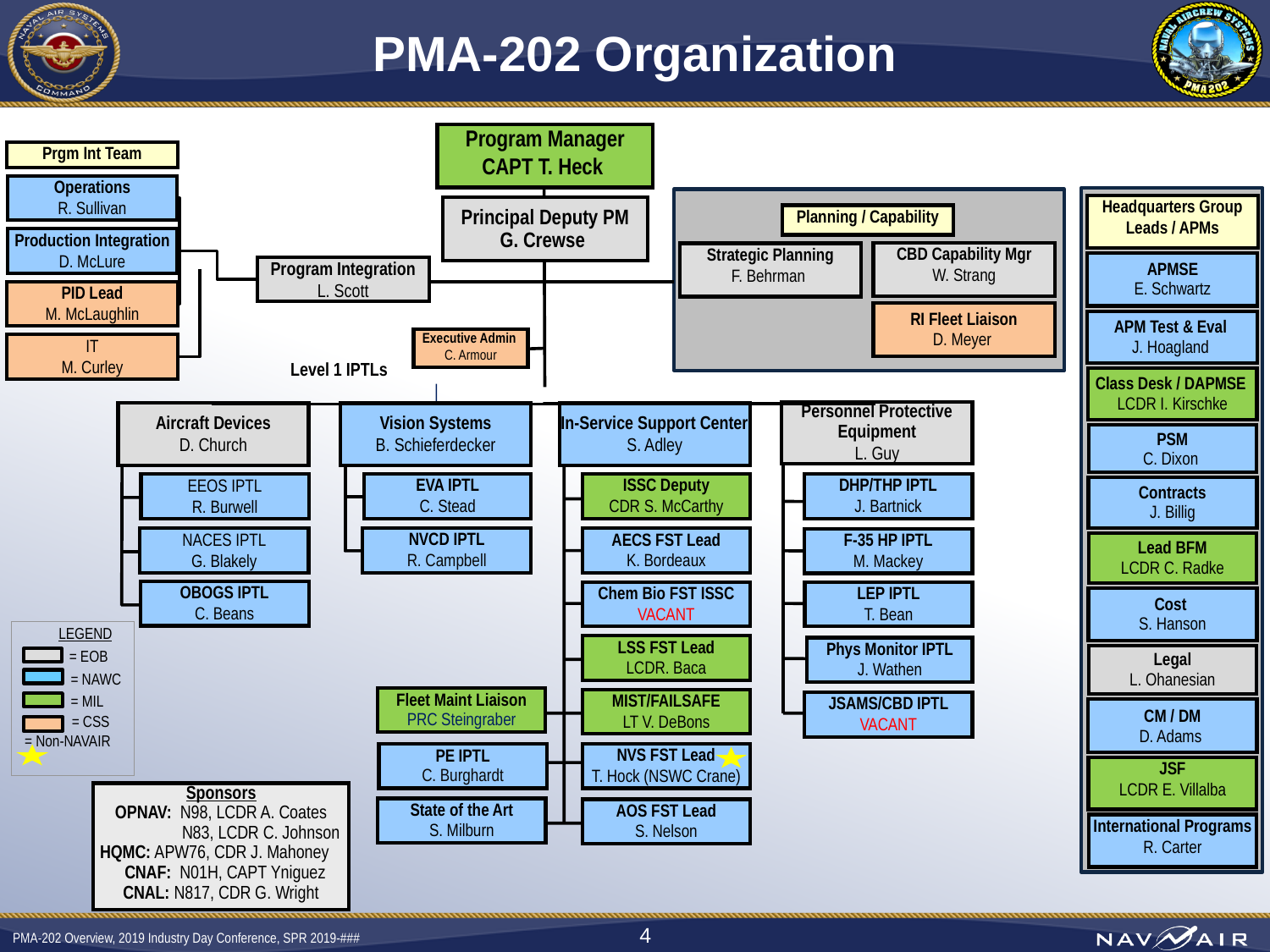

# PMA-202 Organization
Program Manager
CAPT T. Heck

Prgm Int Team
Operations
R. Sullivan

Headquarters Group
Leads / APMs

Principal Deputy PM
G. Crewse
Planning / Capability

Production Integration
D. McLure

CBD Capability Mgr
W. Strang
Strategic Planning
F. Behrman

APMSE
E. Schwartz
Program Integration
L. Scott

PID Lead
M. McLaughlin

RI Fleet Liaison
D. Meyer
APM Test & Eval
J. Hoagland
Executive Admin
C. Armour

IT
M. Curley

Level 1 IPTLs
Class Desk / DAPMSE
LCDR I. Kirschke

Personnel Protective Equipment
L. Guy
Aircraft Devices
D. Church

EEOS IPTL
R. Burwell

NACES IPTL
G. Blakely

OBOGS IPTL
C. Beans

Vision Systems
B. Schieferdecker
In-Service Support Center
S. Adley

PSM
C. Dixon

EVA IPTL
C. Stead
ISSC Deputy
CDR S. McCarthy
DHP/THP IPTL
J. Bartnick
Contracts
J. Billig

NVCD IPTL
R. Campbell
AECS FST Lead
K. Bordeaux
F-35 HP IPTL
M. Mackey
Lead BFM
LCDR C. Radke

Chem Bio FST ISSC
VACANT
LEP IPTL
T. Bean
Cost
S. Hanson

LEGEND

LSS FST Lead
LCDR. Baca
Phys Monitor IPTL
J. Wathen
  = EOB
Legal
L. Ohanesian

 = NAWC

= MIL
Fleet Maint Liaison
PRC Steingraber
MIST/FAILSAFE
LT V. DeBons
JSAMS/CBD IPTL
VACANT

CM / DM
D. Adams

= CSS

= Non-NAVAIR
PE IPTL
C. Burghardt
NVS FST Lead
T. Hock (NSWC Crane)

JSF
LCDR E. Villalba

Sponsors
OPNAV:  N98, LCDR A. Coates
	                 N83, LCDR C. Johnson
HQMC: APW76, CDR J. Mahoney
  CNAF:  N01H, CAPT Yniguez
CNAL: N817, CDR G. Wright
State of the Art
S. Milburn
AOS FST Lead
S. Nelson
International Programs
R. Carter

4
PMA-202 Overview, 2019 Industry Day Conference, SPR 2019-###